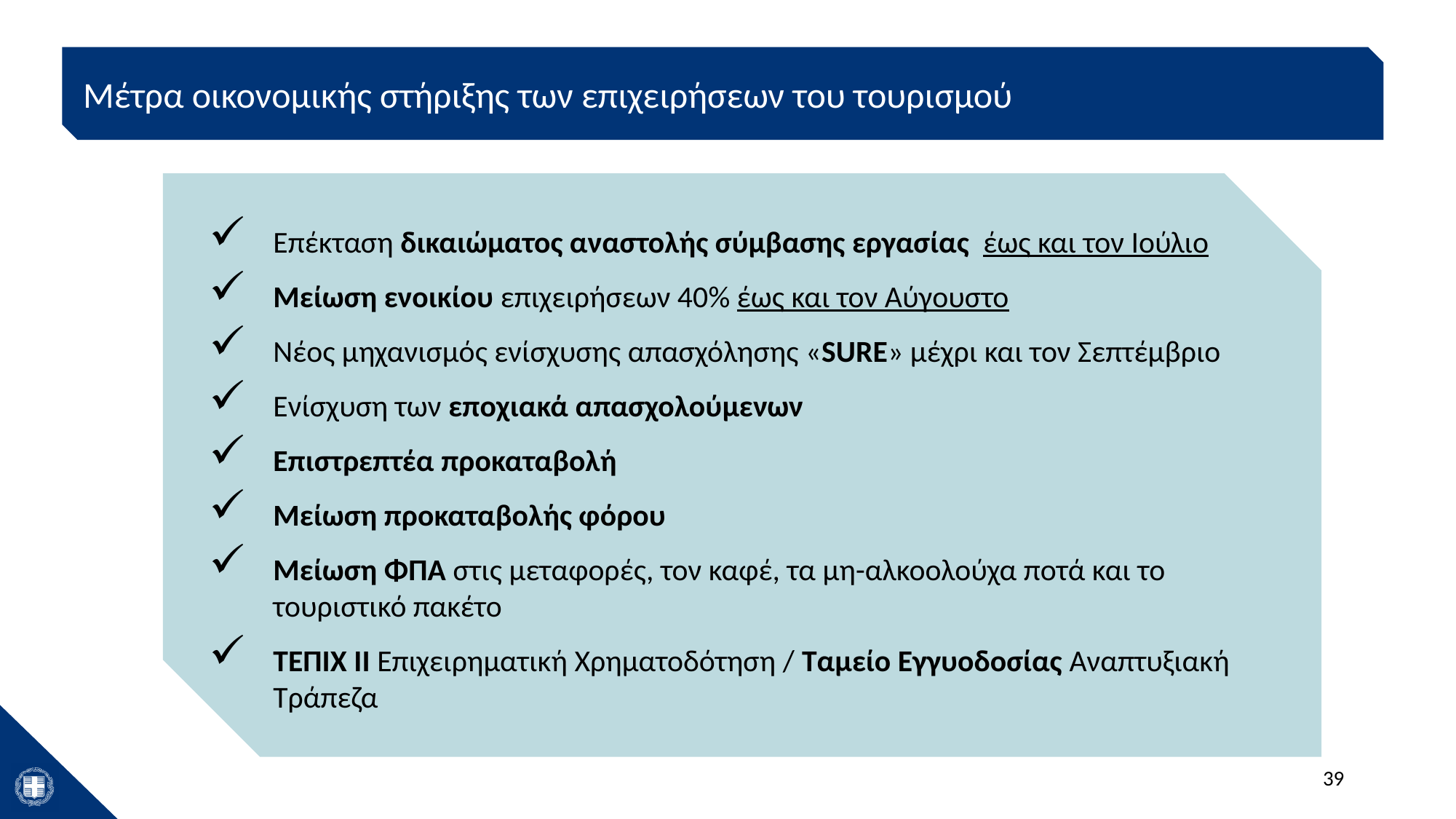

Μέτρα οικονομικής στήριξης των επιχειρήσεων του τουρισμού

Επέκταση δικαιώματος αναστολής σύμβασης εργασίας  έως και τον Ιούλιο
Μείωση ενοικίου επιχειρήσεων 40% έως και τον Αύγουστο
Νέος μηχανισμός ενίσχυσης απασχόλησης «SURE» μέχρι και τον Σεπτέμβριο
Ενίσχυση των εποχιακά απασχολούμενων
Επιστρεπτέα προκαταβολή
Μείωση προκαταβολής φόρου
Μείωση ΦΠΑ στις μεταφορές, τον καφέ, τα μη-αλκοολούχα ποτά και το τουριστικό πακέτο
ΤΕΠΙΧ ΙΙ Επιχειρηματική Χρηματοδότηση / Ταμείο Εγγυοδοσίας Αναπτυξιακή Τράπεζα
39